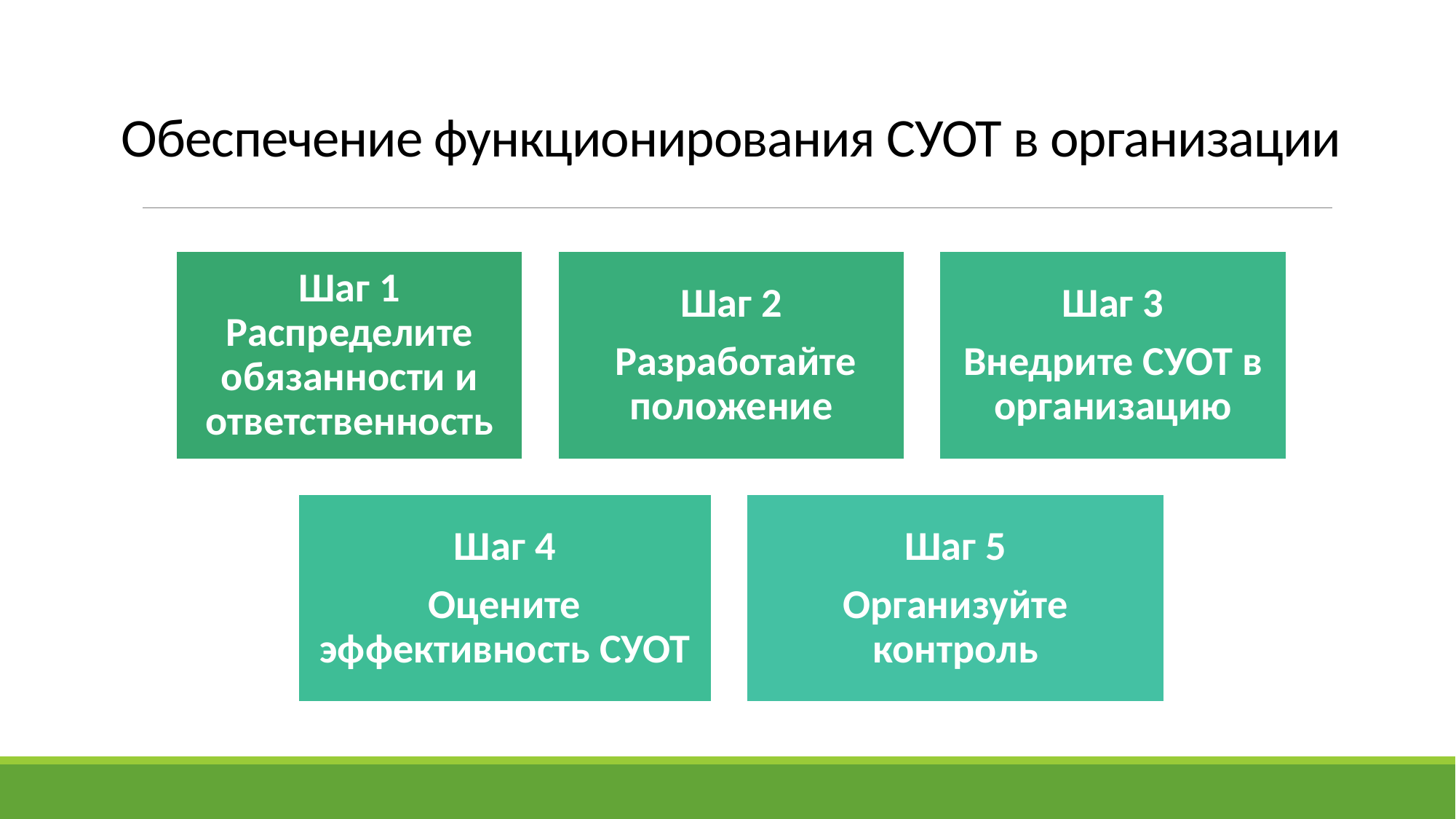

# Обеспечение функционирования СУОТ в организации
Шаг 1 Распределите обязанности и ответственность
Шаг 2
 Разработайте положение
Шаг 3
Внедрите СУОТ в организацию
Шаг 4
Оцените эффективность СУОТ
Шаг 5
Организуйте контроль